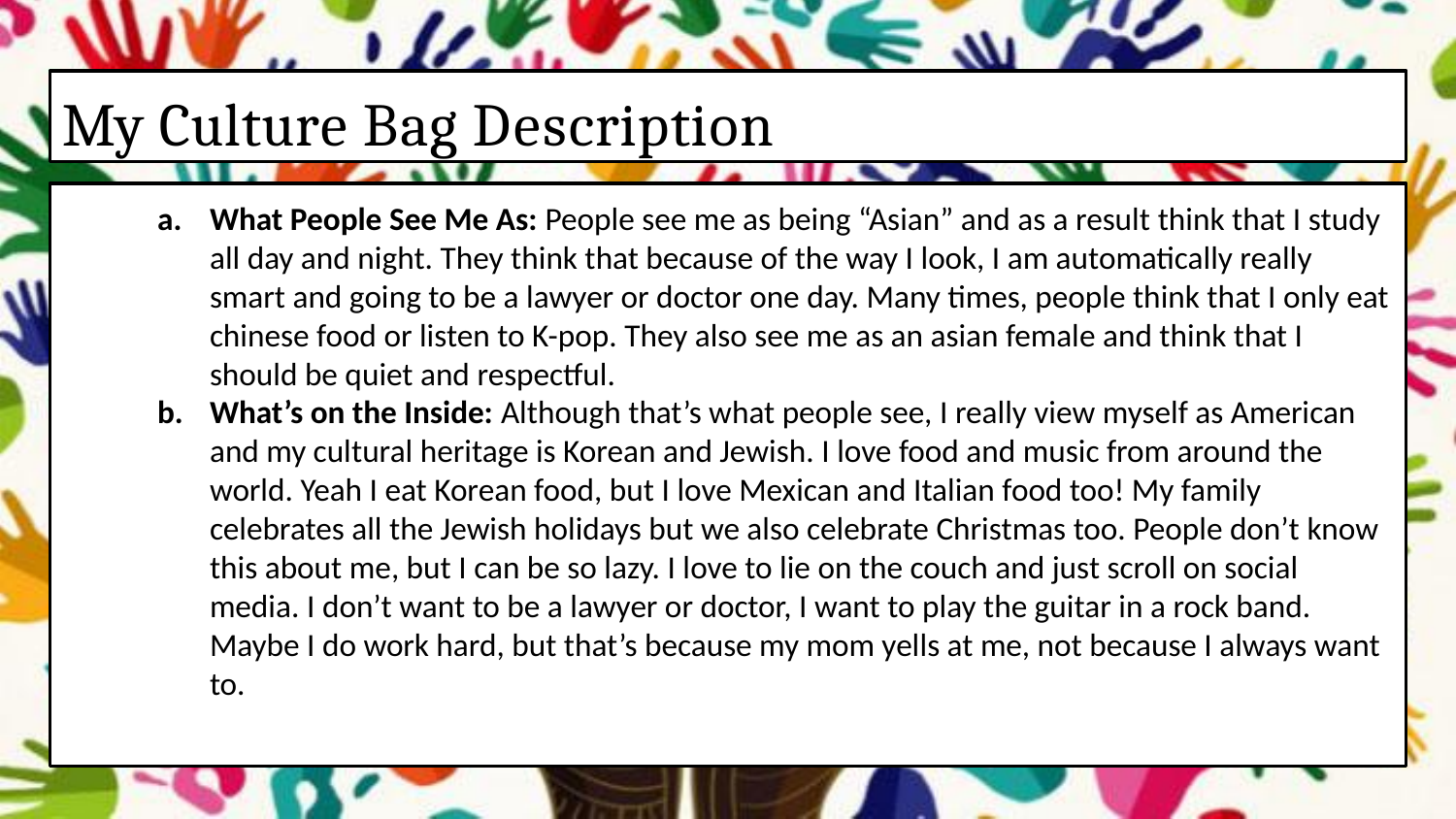

# My Culture Bag Description
What People See Me As: People see me as being “Asian” and as a result think that I study all day and night. They think that because of the way I look, I am automatically really smart and going to be a lawyer or doctor one day. Many times, people think that I only eat chinese food or listen to K-pop. They also see me as an asian female and think that I should be quiet and respectful.
What’s on the Inside: Although that’s what people see, I really view myself as American and my cultural heritage is Korean and Jewish. I love food and music from around the world. Yeah I eat Korean food, but I love Mexican and Italian food too! My family celebrates all the Jewish holidays but we also celebrate Christmas too. People don’t know this about me, but I can be so lazy. I love to lie on the couch and just scroll on social media. I don’t want to be a lawyer or doctor, I want to play the guitar in a rock band. Maybe I do work hard, but that’s because my mom yells at me, not because I always want to.